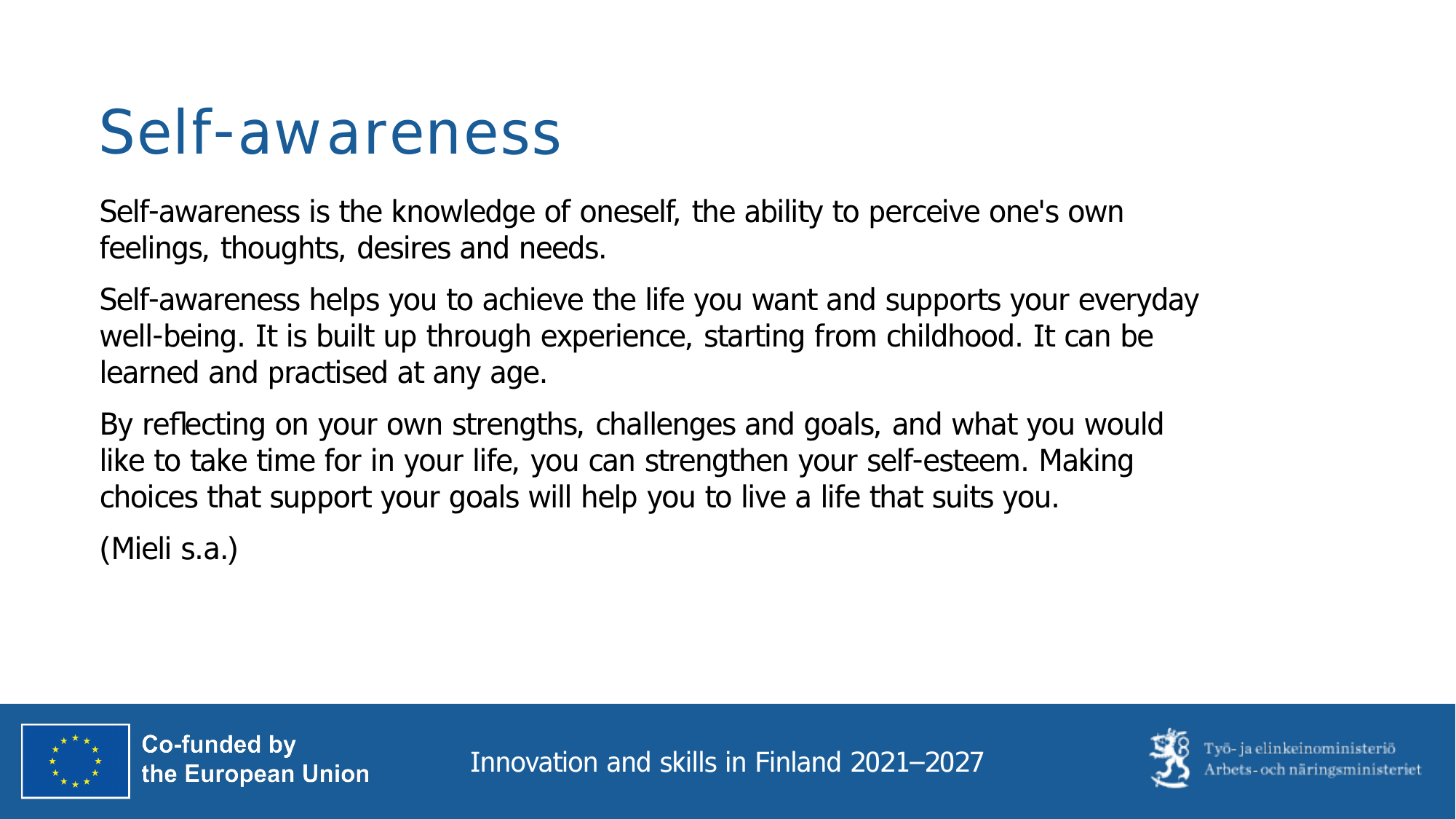

# Self-awareness
Self-awareness is the knowledge of oneself, the ability to perceive one's own feelings, thoughts, desires and needs.
Self-awareness helps you to achieve the life you want and supports your everyday well-being. It is built up through experience, starting from childhood. It can be learned and practised at any age.
By reflecting on your own strengths, challenges and goals, and what you would like to take time for in your life, you can strengthen your self-esteem. Making choices that support your goals will help you to live a life that suits you.
(Mieli s.a.)